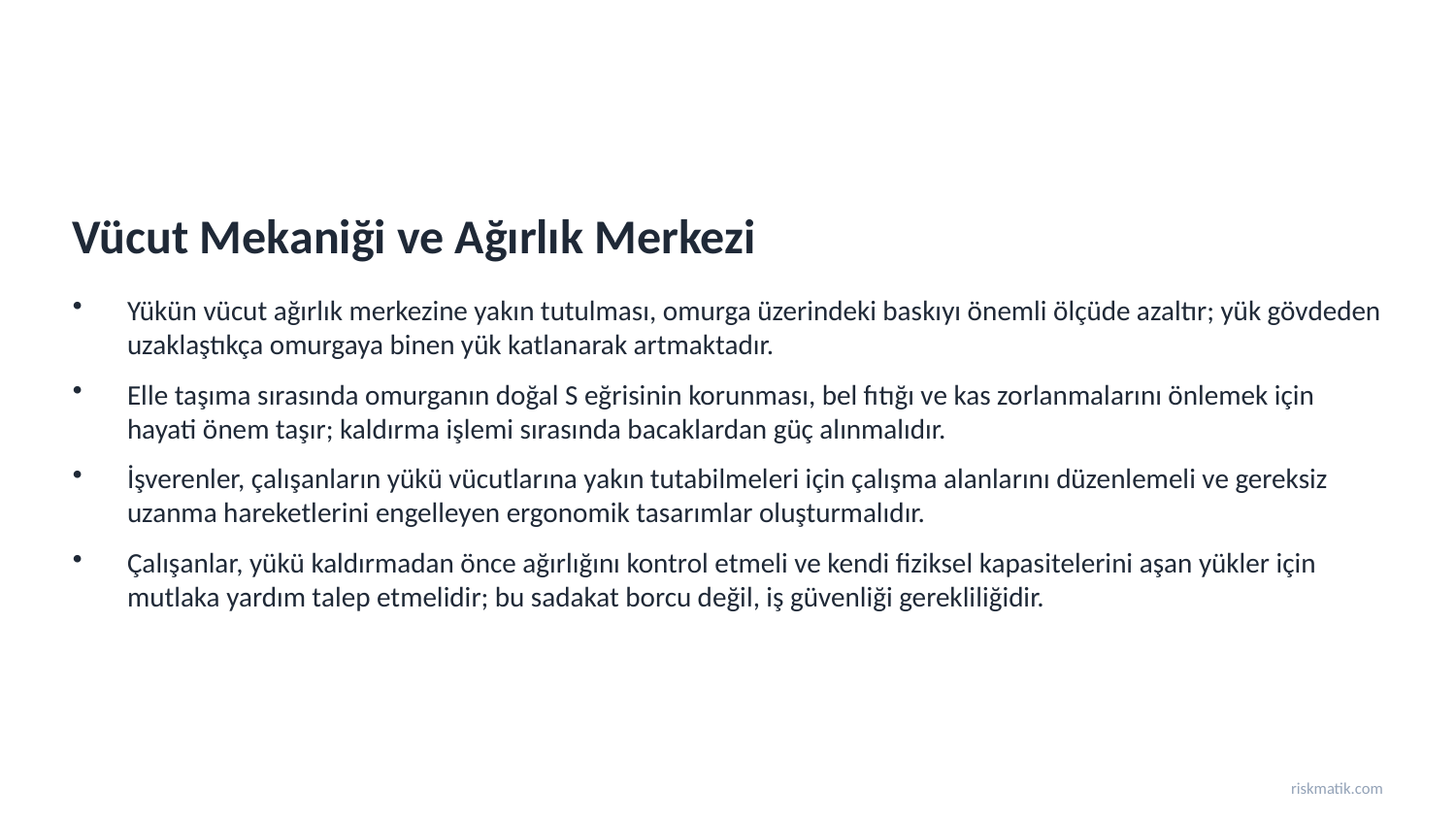

Vücut Mekaniği ve Ağırlık Merkezi
Yükün vücut ağırlık merkezine yakın tutulması, omurga üzerindeki baskıyı önemli ölçüde azaltır; yük gövdeden uzaklaştıkça omurgaya binen yük katlanarak artmaktadır.
Elle taşıma sırasında omurganın doğal S eğrisinin korunması, bel fıtığı ve kas zorlanmalarını önlemek için hayati önem taşır; kaldırma işlemi sırasında bacaklardan güç alınmalıdır.
İşverenler, çalışanların yükü vücutlarına yakın tutabilmeleri için çalışma alanlarını düzenlemeli ve gereksiz uzanma hareketlerini engelleyen ergonomik tasarımlar oluşturmalıdır.
Çalışanlar, yükü kaldırmadan önce ağırlığını kontrol etmeli ve kendi fiziksel kapasitelerini aşan yükler için mutlaka yardım talep etmelidir; bu sadakat borcu değil, iş güvenliği gerekliliğidir.
riskmatik.com